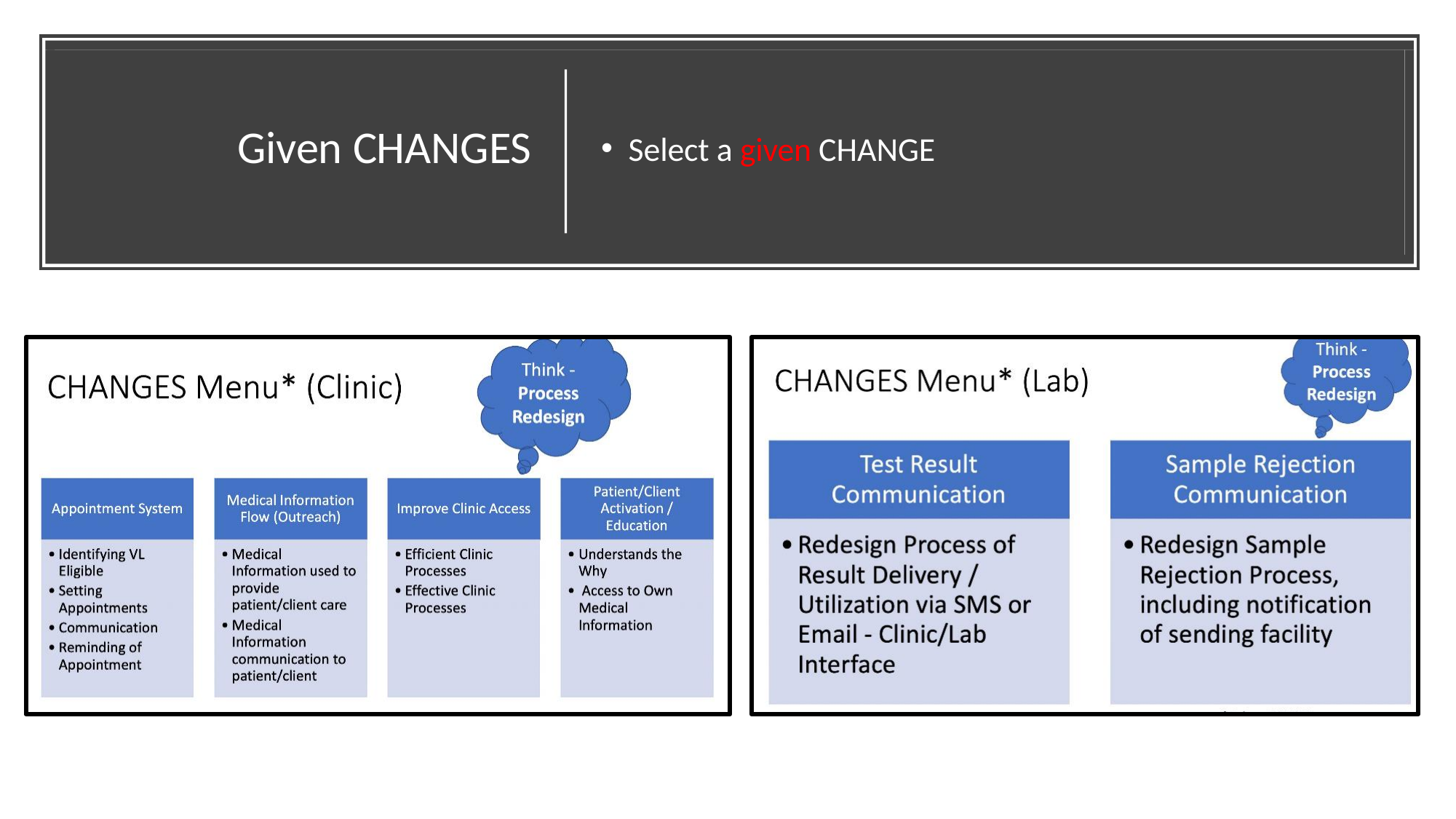

# Given CHANGES
Select a given CHANGE